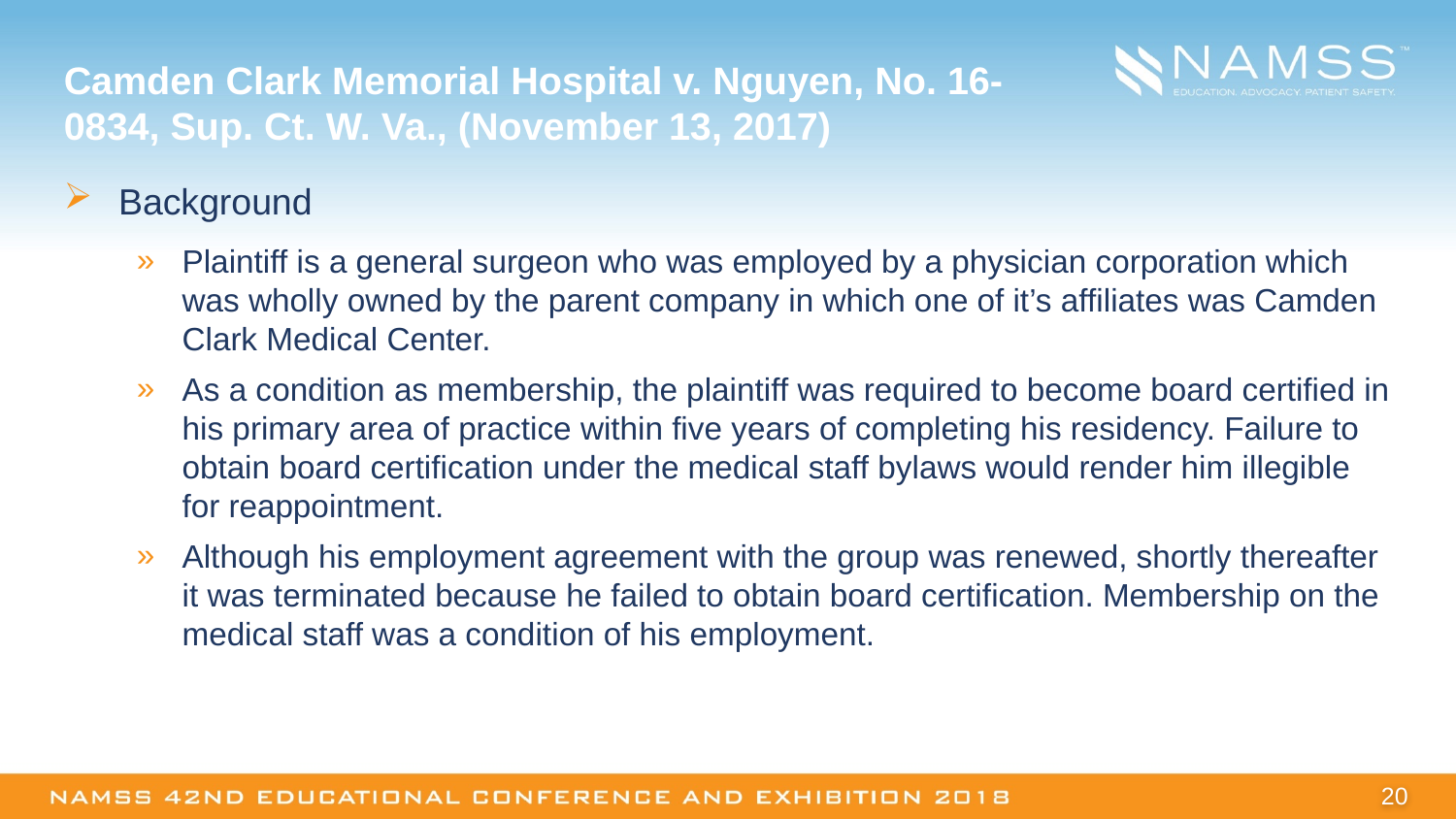

# Camden Clark Memorial Hospital v. Nguyen, No. 16-0834, Sup. Ct. W. Va., (November 13, 2017)
Background
Plaintiff is a general surgeon who was employed by a physician corporation which was wholly owned by the parent company in which one of it’s affiliates was Camden Clark Medical Center.
As a condition as membership, the plaintiff was required to become board certified in his primary area of practice within five years of completing his residency. Failure to obtain board certification under the medical staff bylaws would render him illegible for reappointment.
Although his employment agreement with the group was renewed, shortly thereafter it was terminated because he failed to obtain board certification. Membership on the medical staff was a condition of his employment.